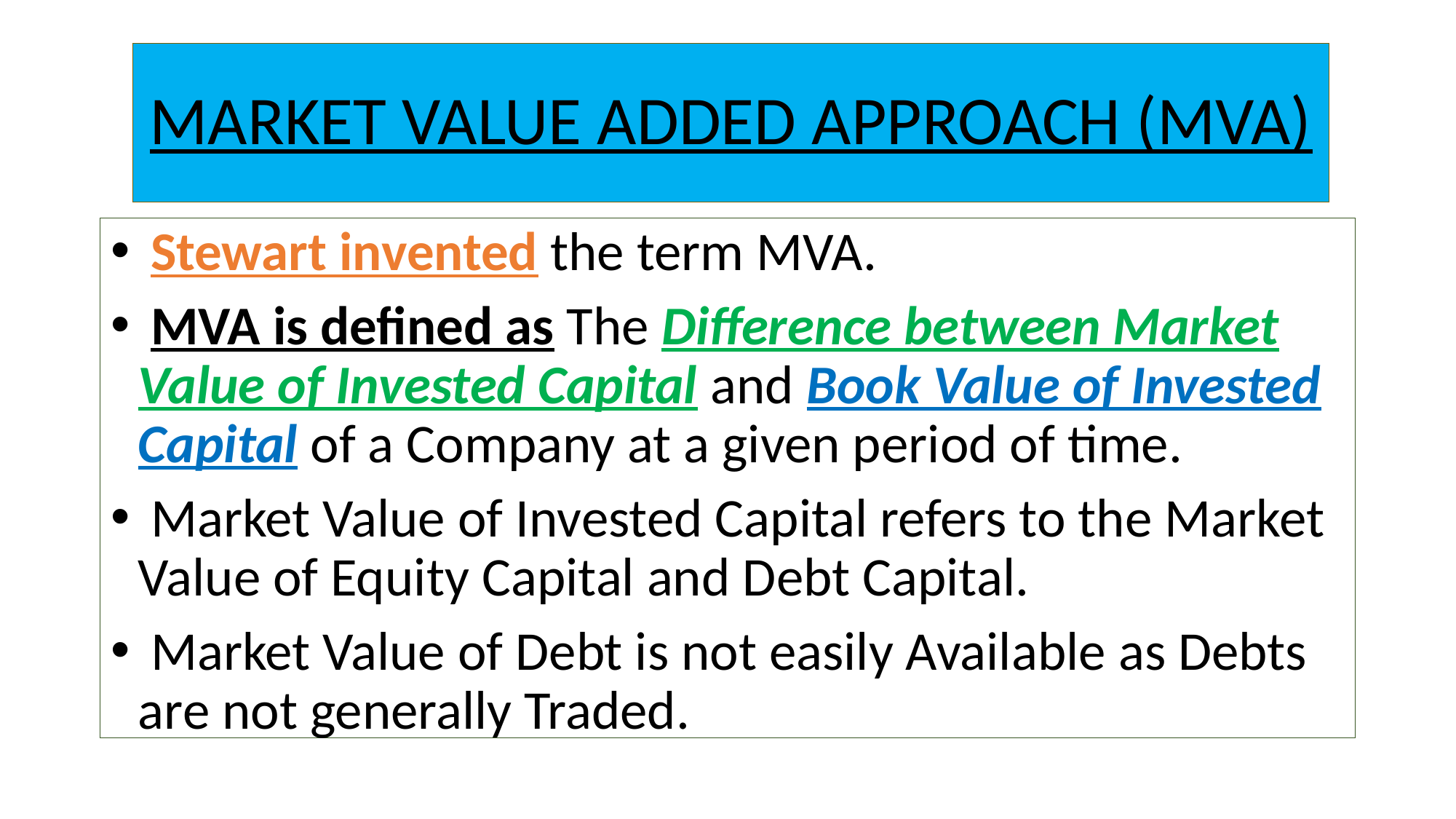

# MARKET VALUE ADDED APPROACH (MVA)
 Stewart invented the term MVA.
 MVA is defined as The Difference between Market Value of Invested Capital and Book Value of Invested Capital of a Company at a given period of time.
 Market Value of Invested Capital refers to the Market Value of Equity Capital and Debt Capital.
 Market Value of Debt is not easily Available as Debts are not generally Traded.